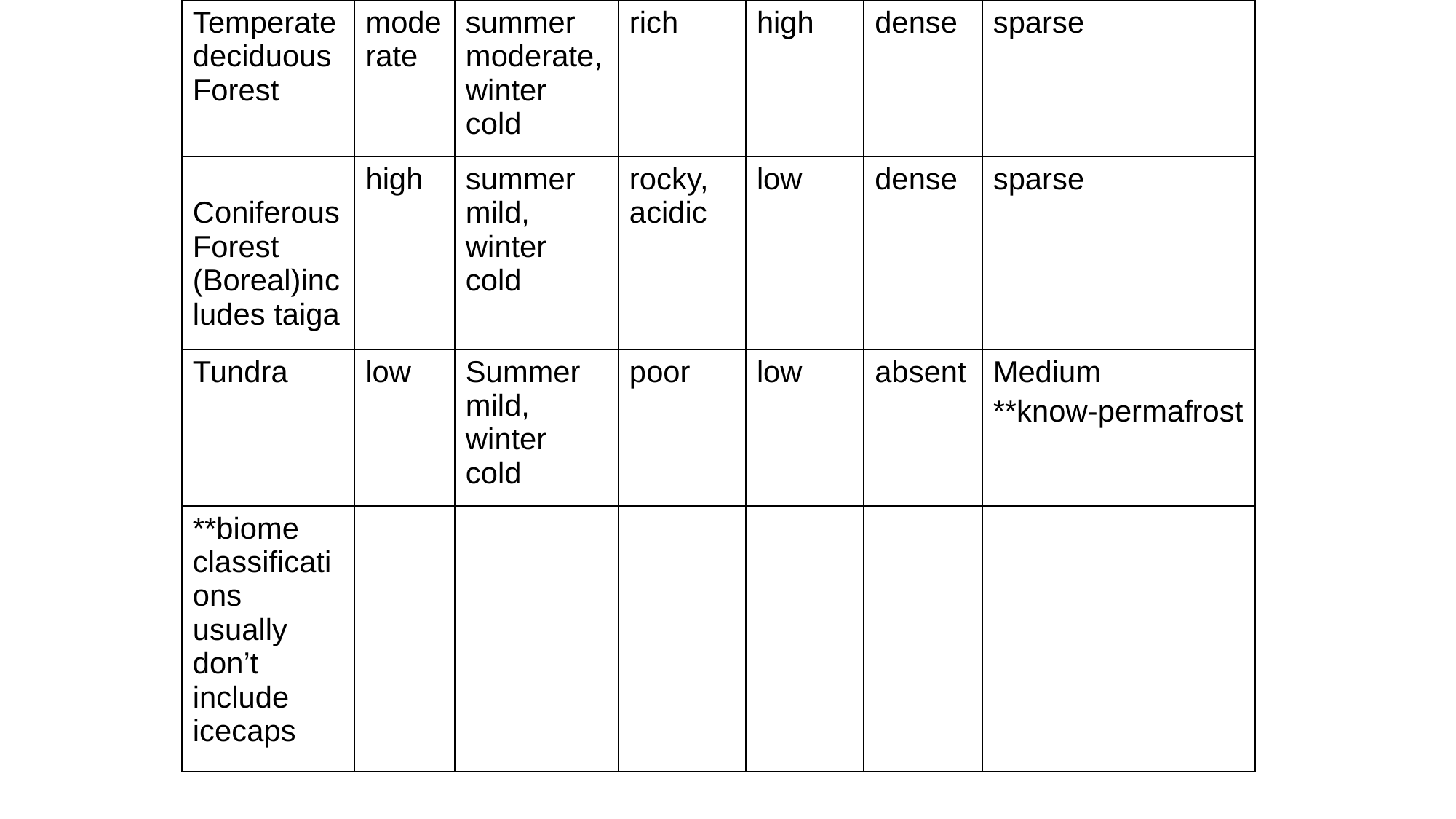

| Temperate deciduous Forest | moderate | summer moderate, winter cold | rich | high | dense | sparse |
| --- | --- | --- | --- | --- | --- | --- |
| Coniferous Forest (Boreal)includes taiga | high | summer mild, winter cold | rocky, acidic | low | dense | sparse |
| Tundra | low | Summer mild, winter cold | poor | low | absent | Medium \*\*know-permafrost |
| \*\*biome classifications usually don’t include icecaps |  |  |  |  |  |  |